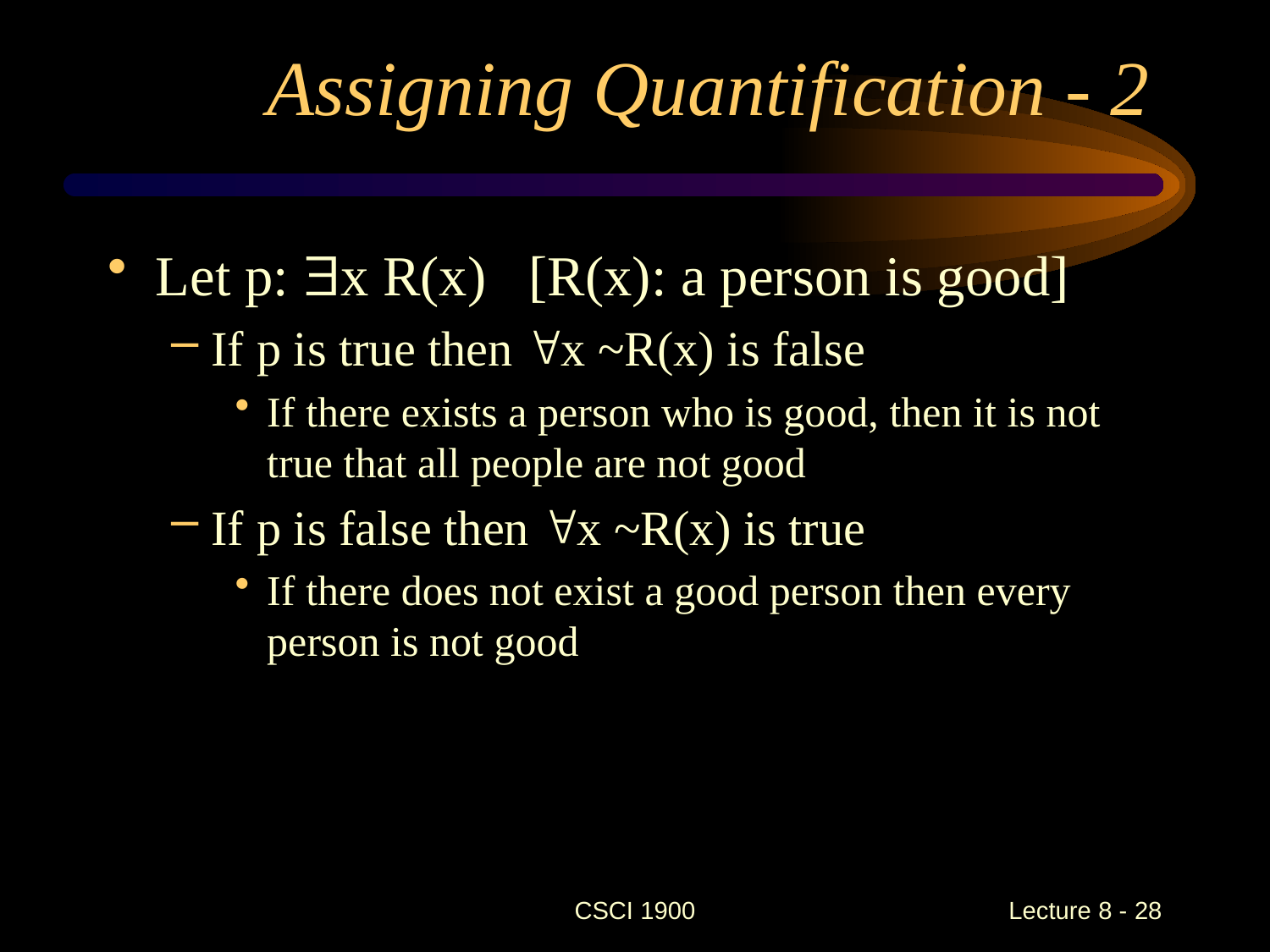

# Assigning Quantification - 2
Let p: ∃x R(x)   [R(x): a person is good]
If p is true then ∀x ~R(x) is false
If there exists a person who is good, then it is not true that all people are not good
If p is false then ∀x ~R(x) is true
If there does not exist a good person then every person is not good

CSCI 1900
 Lecture 8 - 28